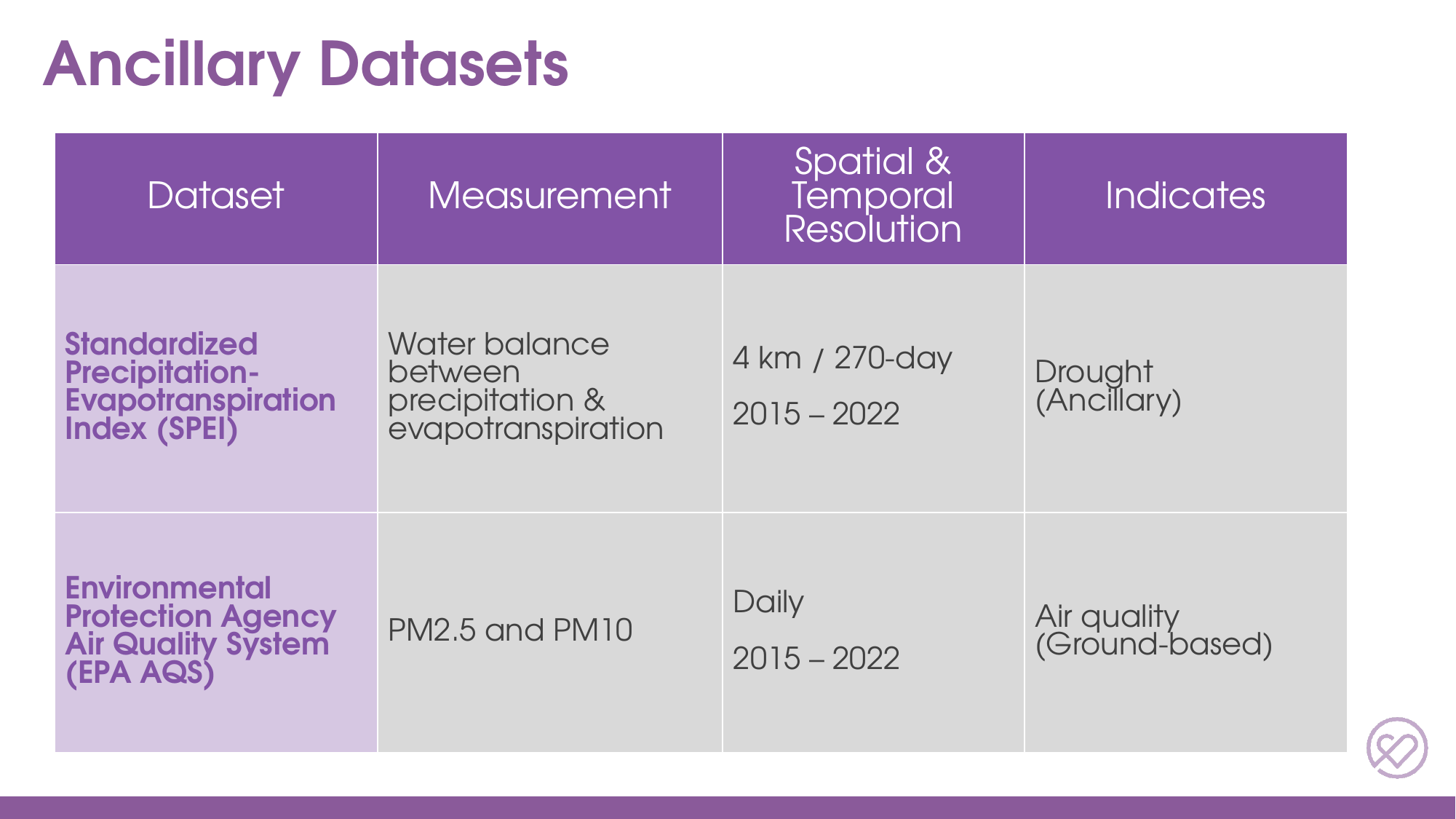

Ancillary Datasets
| Dataset | Measurement | Spatial & Temporal Resolution | Indicates |
| --- | --- | --- | --- |
| Standardized Precipitation-Evapotranspiration Index (SPEI) | Water balance between precipitation &  evapotranspiration | 4 km / 270-day  2015 – 2022 | Drought (Ancillary) |
| Environmental Protection Agency Air Quality System (EPA AQS) | PM2.5 and PM10 | Daily 2015 – 2022 | Air quality (Ground-based) |